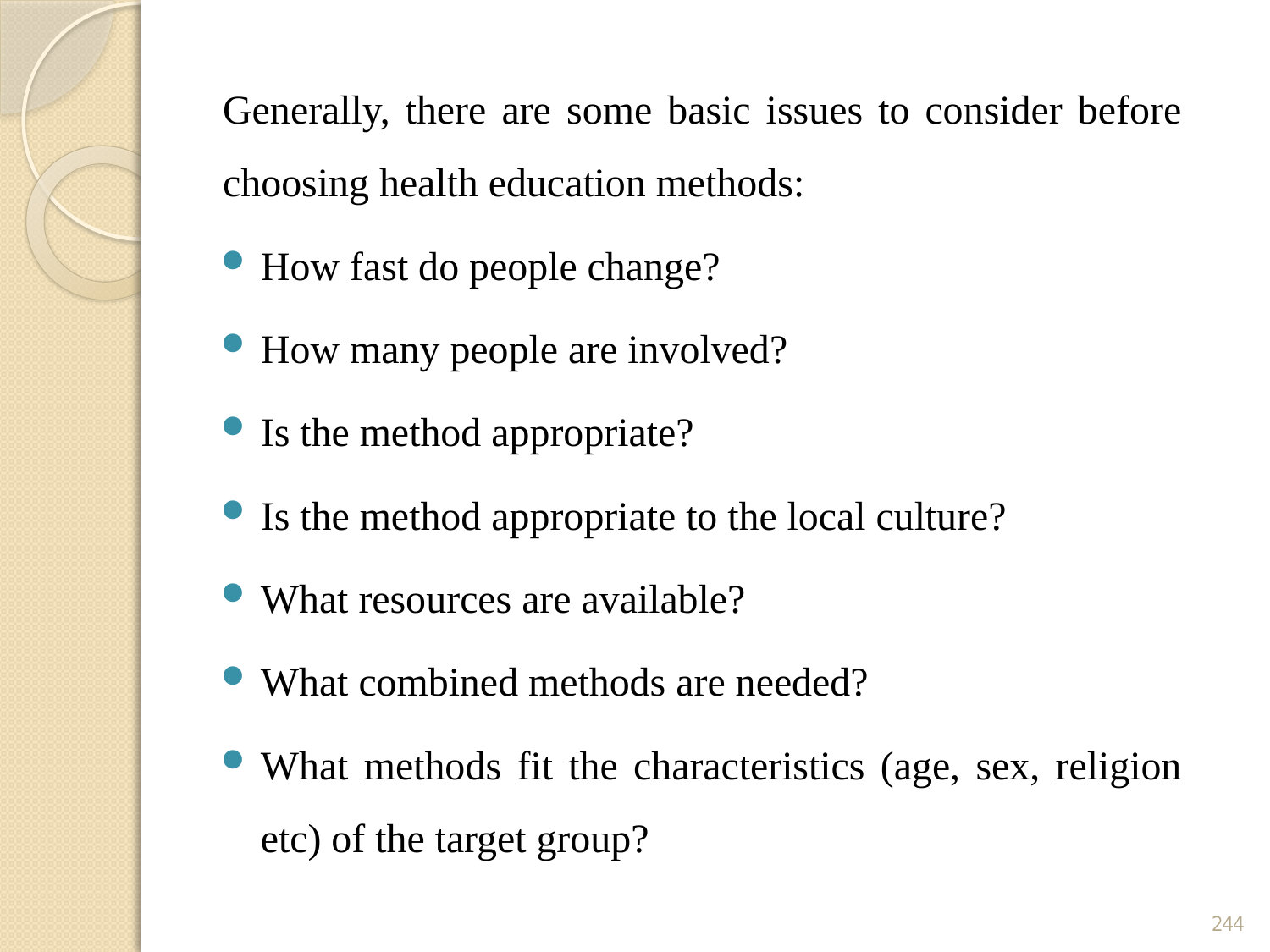

Generally, there are some basic issues to consider before choosing health education methods:
How fast do people change?
How many people are involved?
Is the method appropriate?
Is the method appropriate to the local culture?
What resources are available?
What combined methods are needed?
What methods fit the characteristics (age, sex, religion etc) of the target group?

244